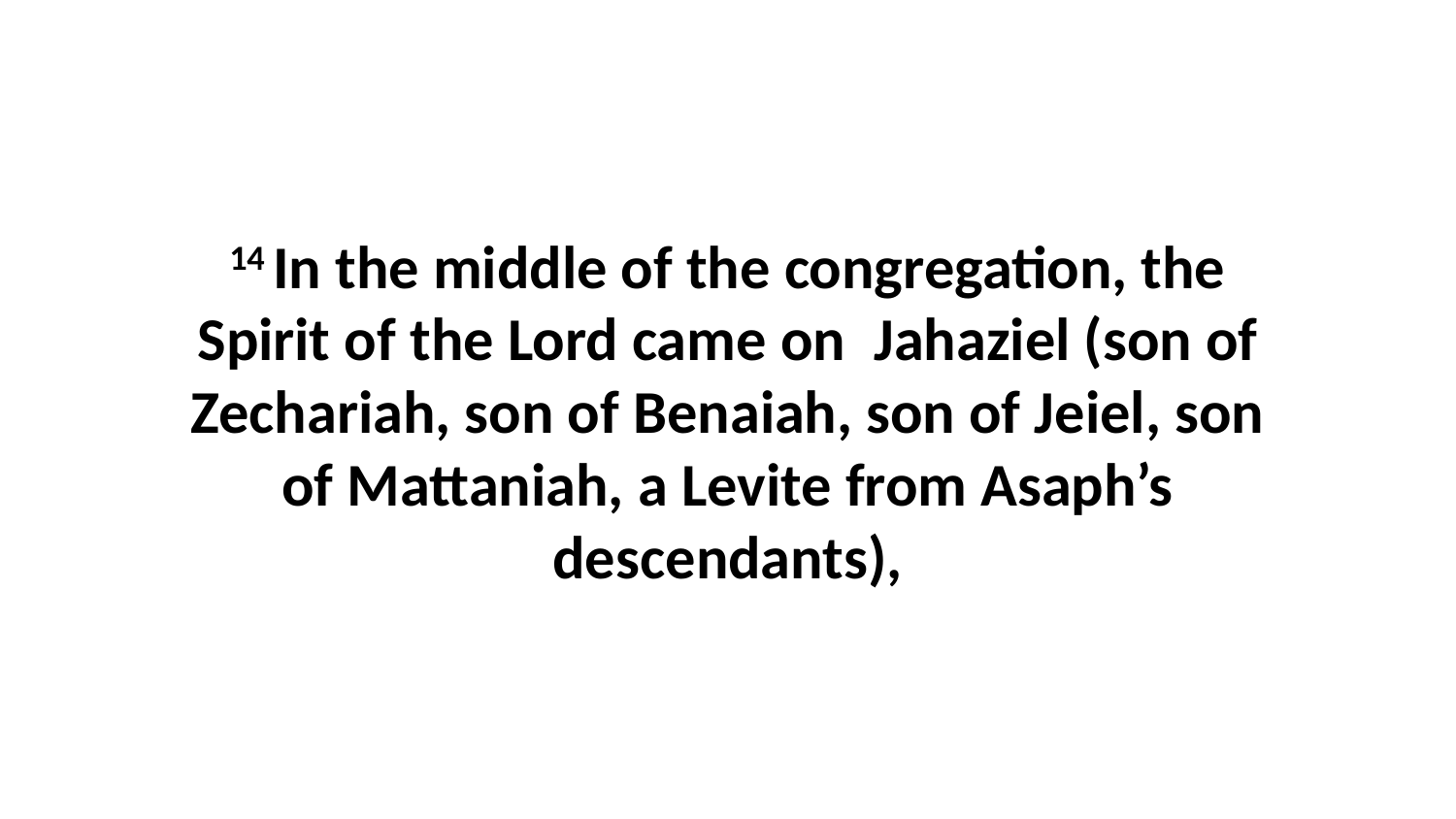

14 In the middle of the congregation, the Spirit of the Lord came on  Jahaziel (son of Zechariah, son of Benaiah, son of Jeiel, son of Mattaniah, a Levite from Asaph’s descendants),